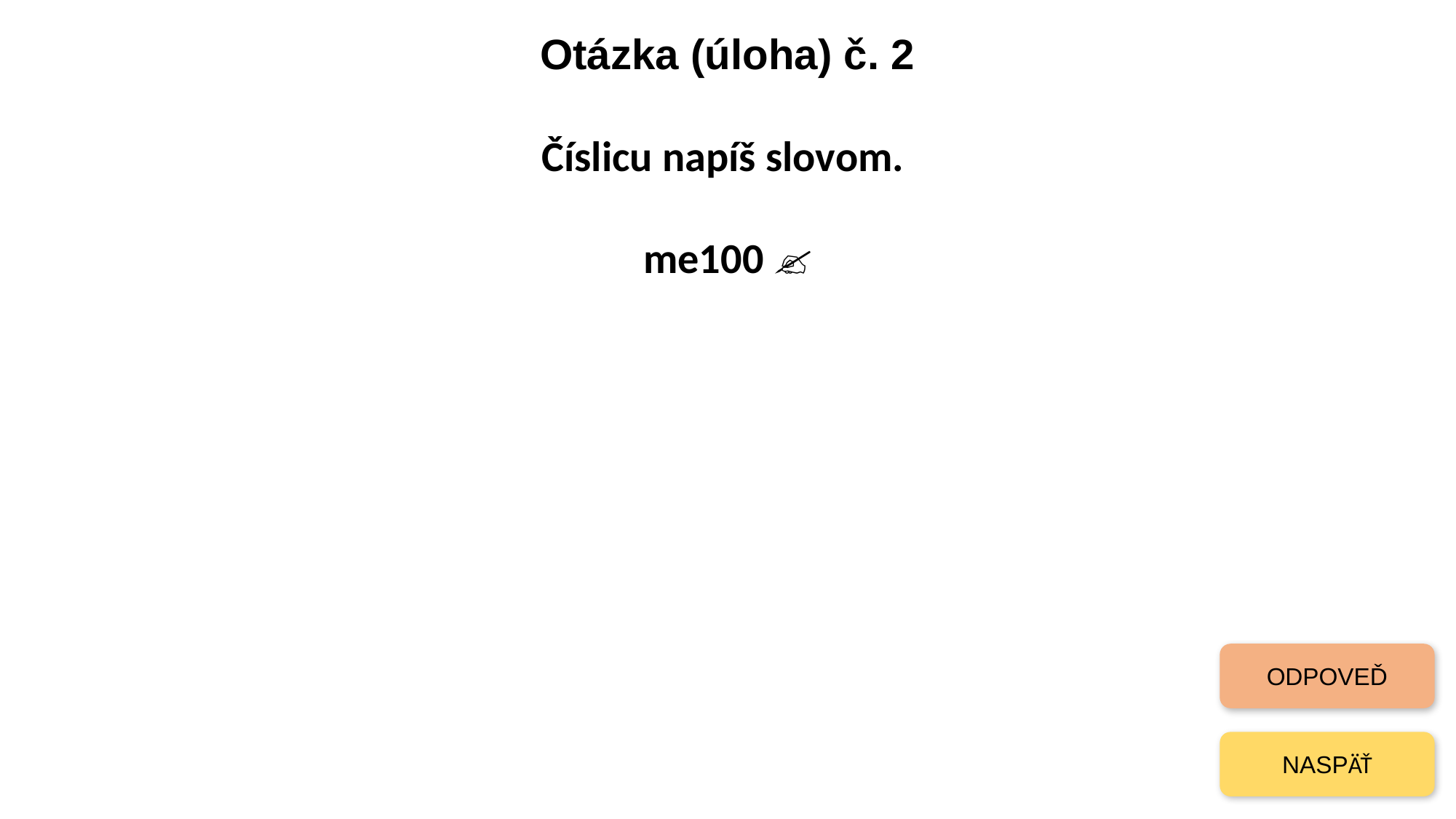

Otázka (úloha) č. 2

Číslicu napíš slovom.

me100 ✍

ODPOVEĎ
NASPÄŤ